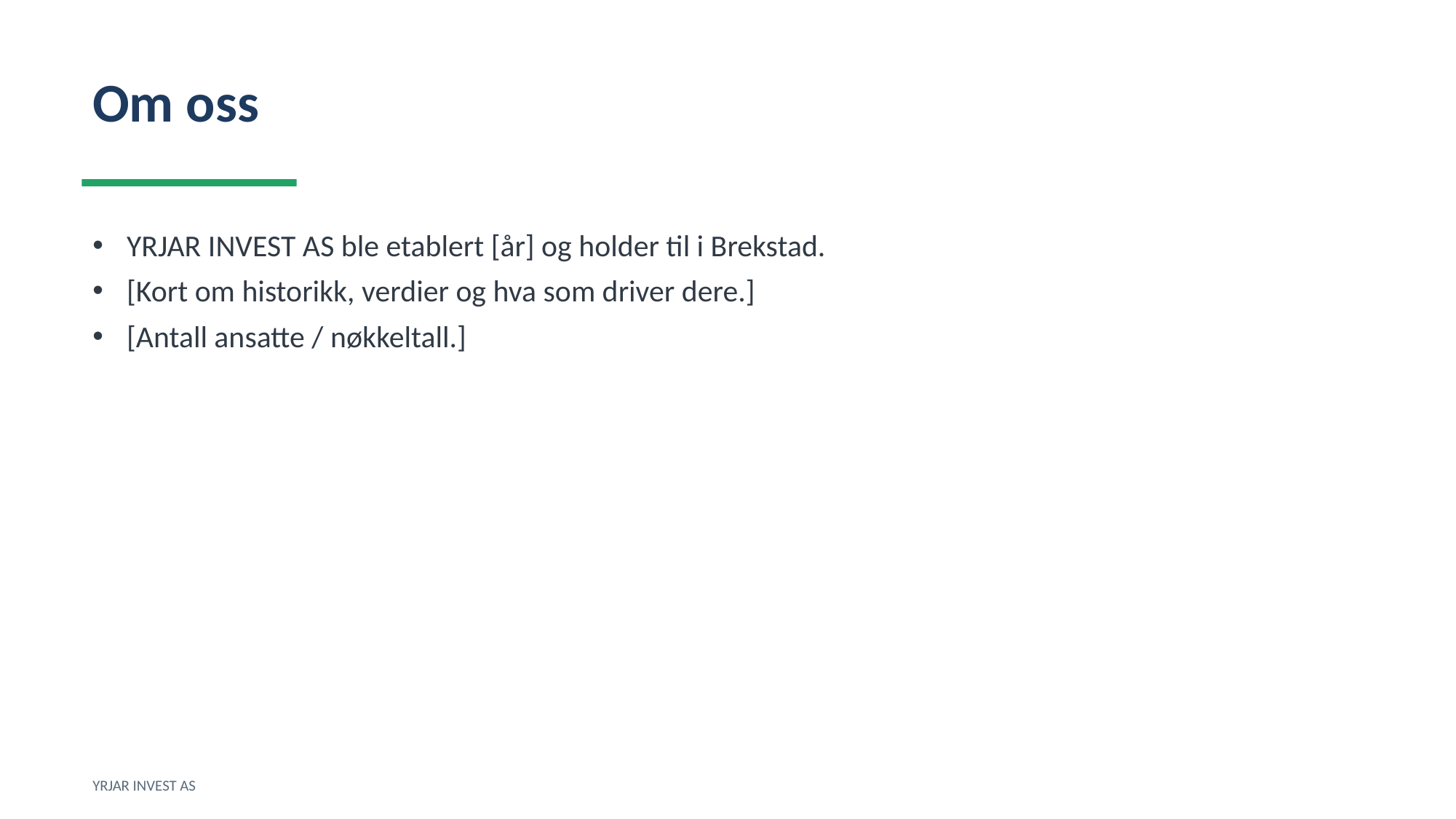

Om oss

YRJAR INVEST AS ble etablert [år] og holder til i Brekstad.
[Kort om historikk, verdier og hva som driver dere.]
[Antall ansatte / nøkkeltall.]
YRJAR INVEST AS